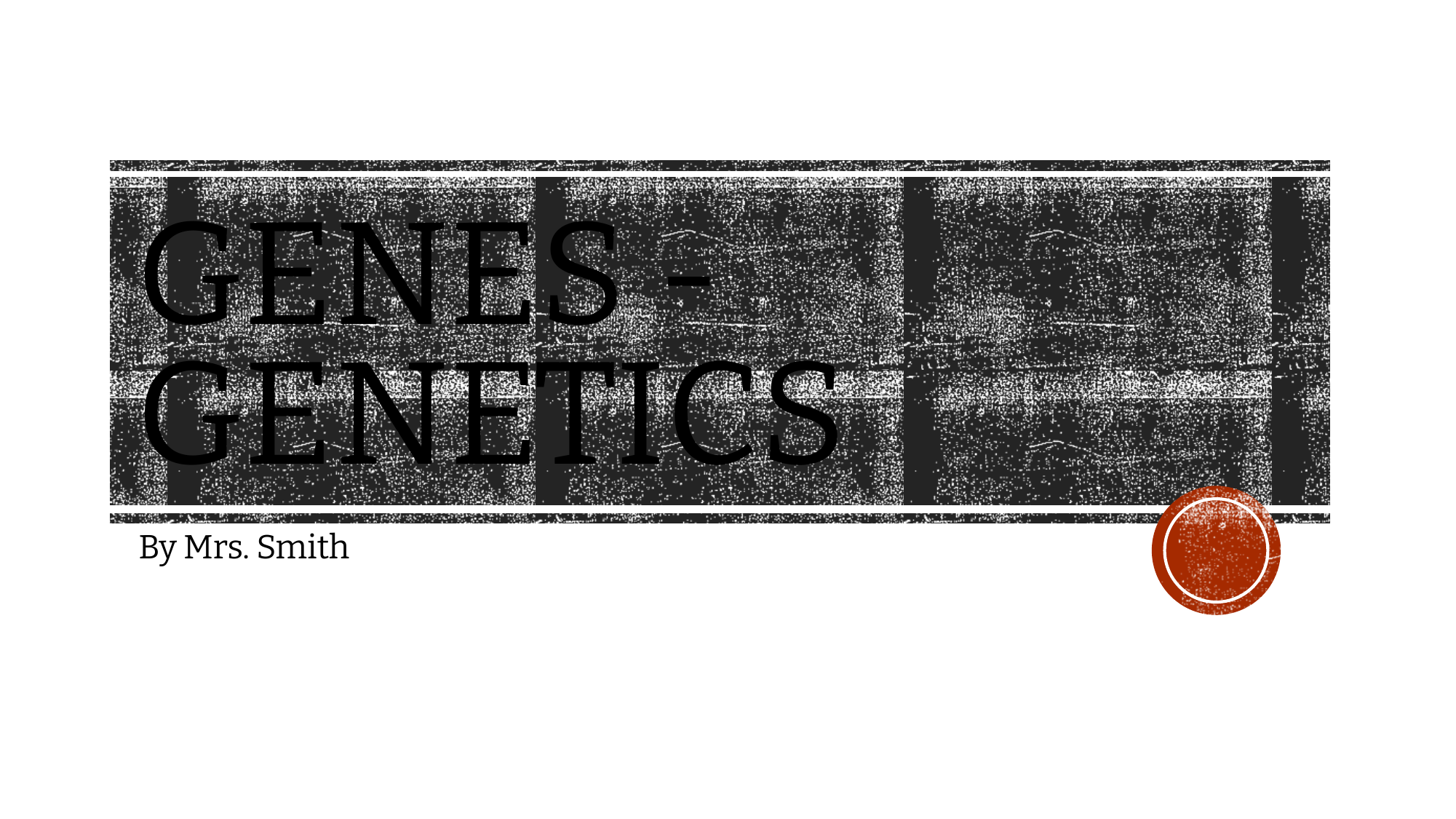

# Genes - Genetics
By Mrs. Smith